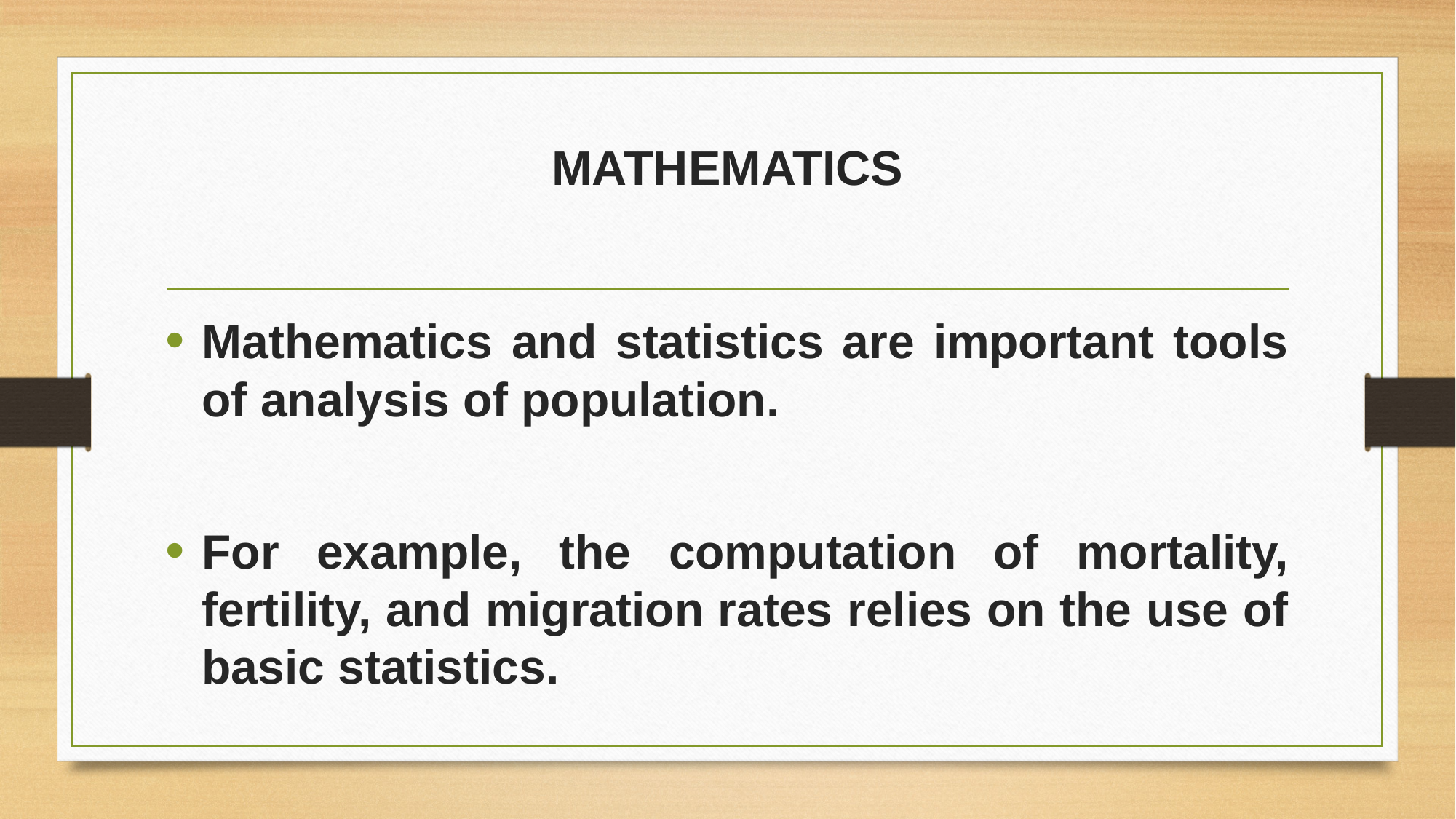

# MATHEMATICS
Mathematics and statistics are important tools of analysis of population.

For example, the computation of mortality, fertility, and migration rates relies on the use of basic statistics.